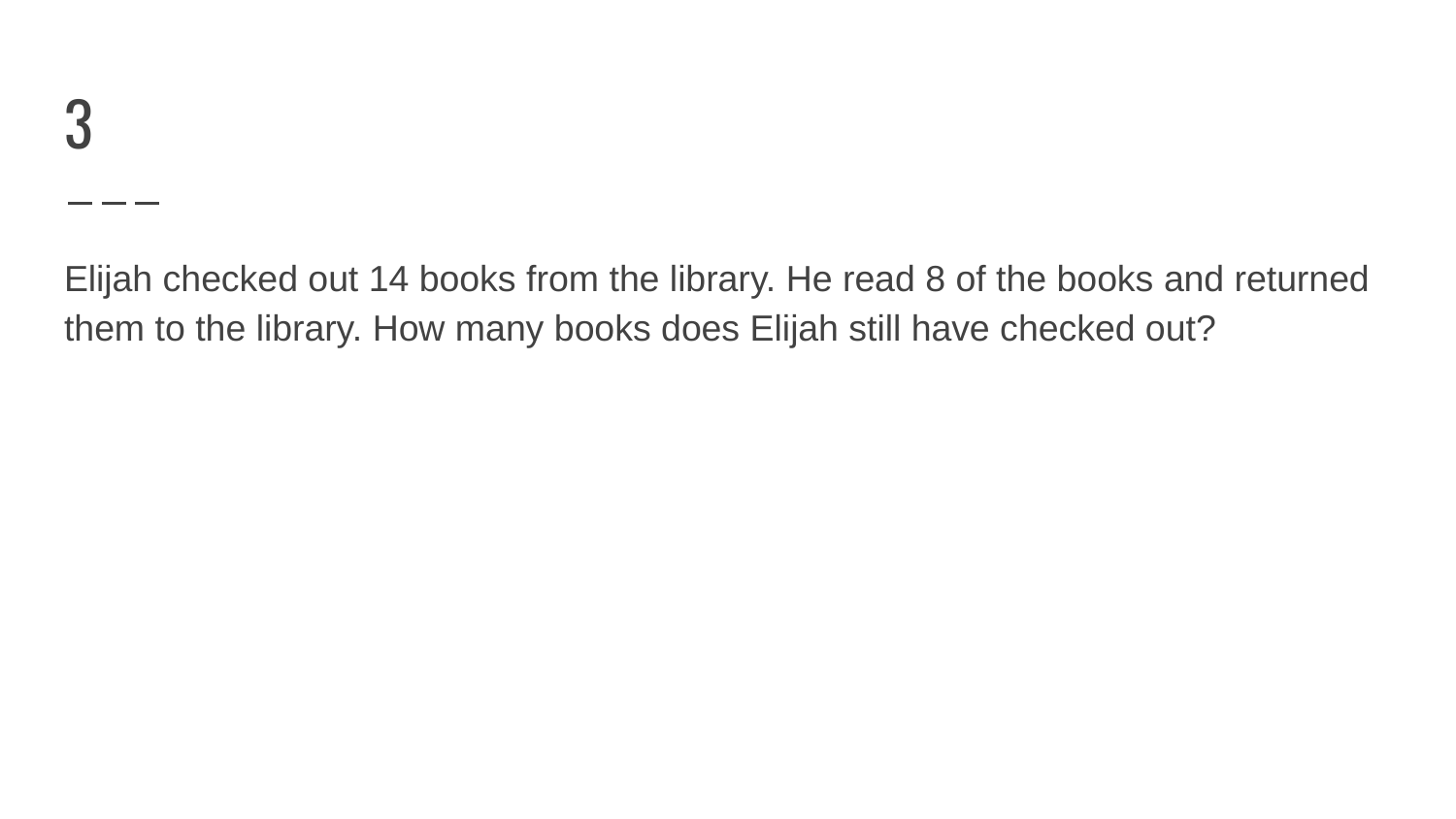

# 3
Elijah checked out 14 books from the library. He read 8 of the books and returned them to the library. How many books does Elijah still have checked out?